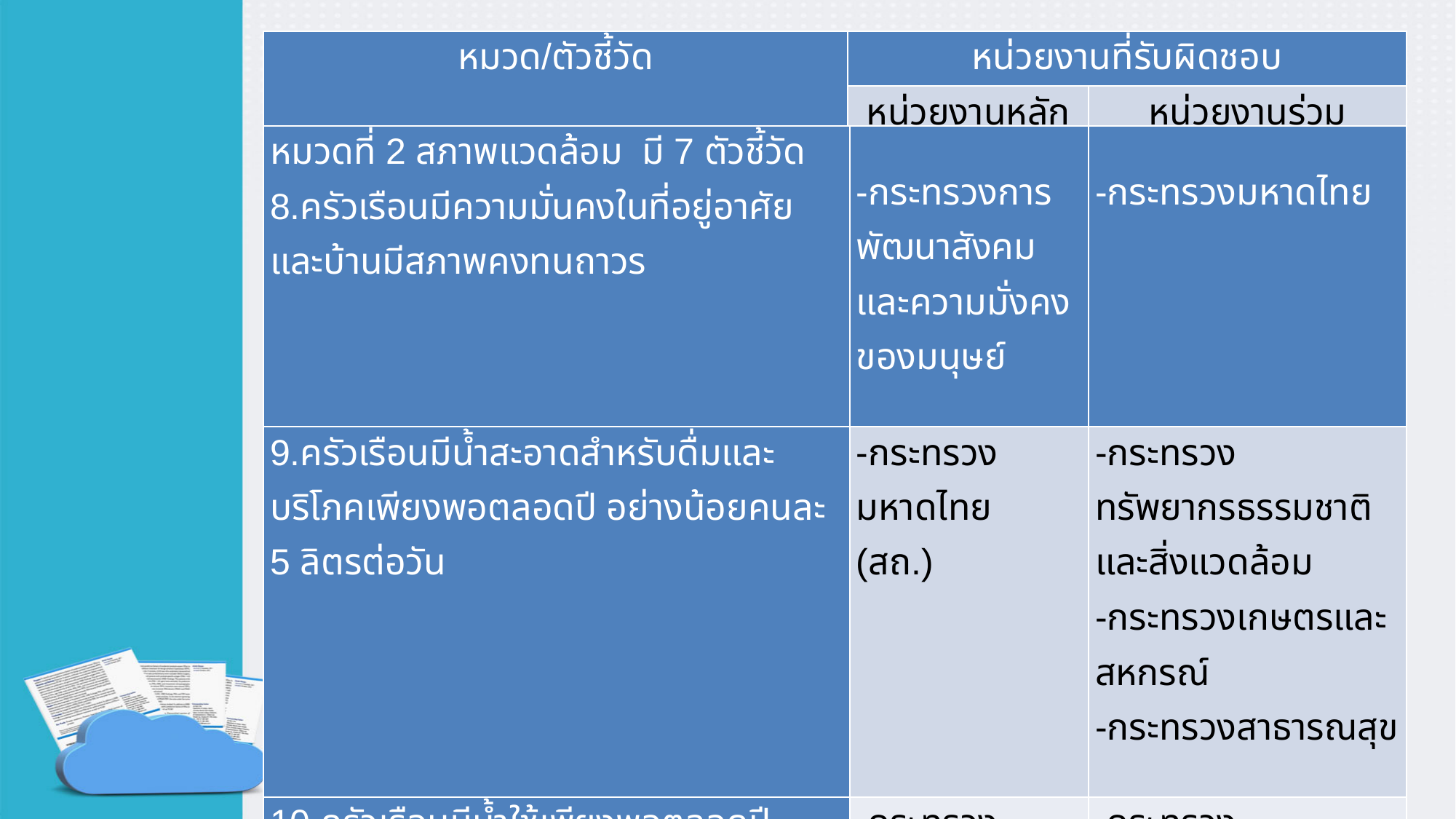

| หมวด/ตัวชี้วัด | หน่วยงานที่รับผิดชอบ |  |
| --- | --- | --- |
|  | หน่วยงานหลัก | หน่วยงานร่วม |
| หมวดที่ 2 สภาพแวดล้อม มี 7 ตัวชี้วัด 8.ครัวเรือนมีความมั่นคงในที่อยู่อาศัย และบ้านมีสภาพคงทนถาวร | -กระทรวงการพัฒนาสังคมและความมั่งคงของมนุษย์ | -กระทรวงมหาดไทย |
| --- | --- | --- |
| 9.ครัวเรือนมีน้ำสะอาดสำหรับดื่มและบริโภคเพียงพอตลอดปี อย่างน้อยคนละ 5 ลิตรต่อวัน | -กระทรวงมหาดไทย (สถ.) | -กระทรวงทรัพยากรธรรมชาติและสิ่งแวดล้อม -กระทรวงเกษตรและสหกรณ์ -กระทรวงสาธารณสุข |
| 10.ครัวเรือนมีน้ำใช้เพียงพอตลอดปี อย่างน้อยคนละ 45 ลิตรต่อวัน | -กระทรวงมหาดไทย (สถ.) | -กระทรวงทรัพยากรธรรมชาติและสิ่งแวดล้อม -กระทรวงคมนาคม -กระทรวงสาธารณสุข -กระทรวงเกษตรและสหกรณ์ |